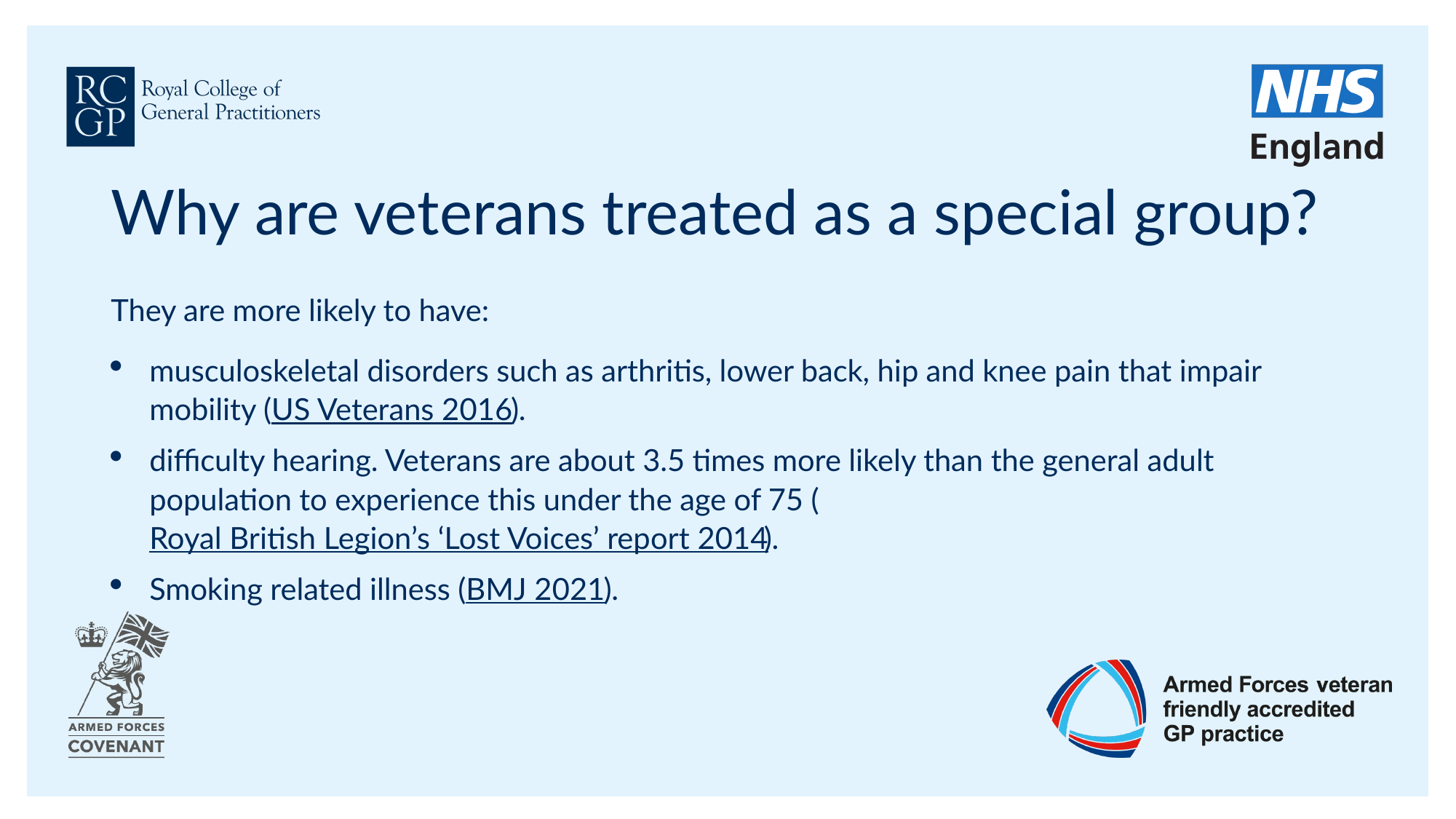

# Why are veterans treated as a special group?
They are more likely to have:
musculoskeletal disorders such as arthritis, lower back, hip and knee pain that impair mobility (US Veterans 2016).
difficulty hearing. Veterans are about 3.5 times more likely than the general adult population to experience this under the age of 75 (Royal British Legion’s ‘Lost Voices’ report 2014).
Smoking related illness (BMJ 2021).